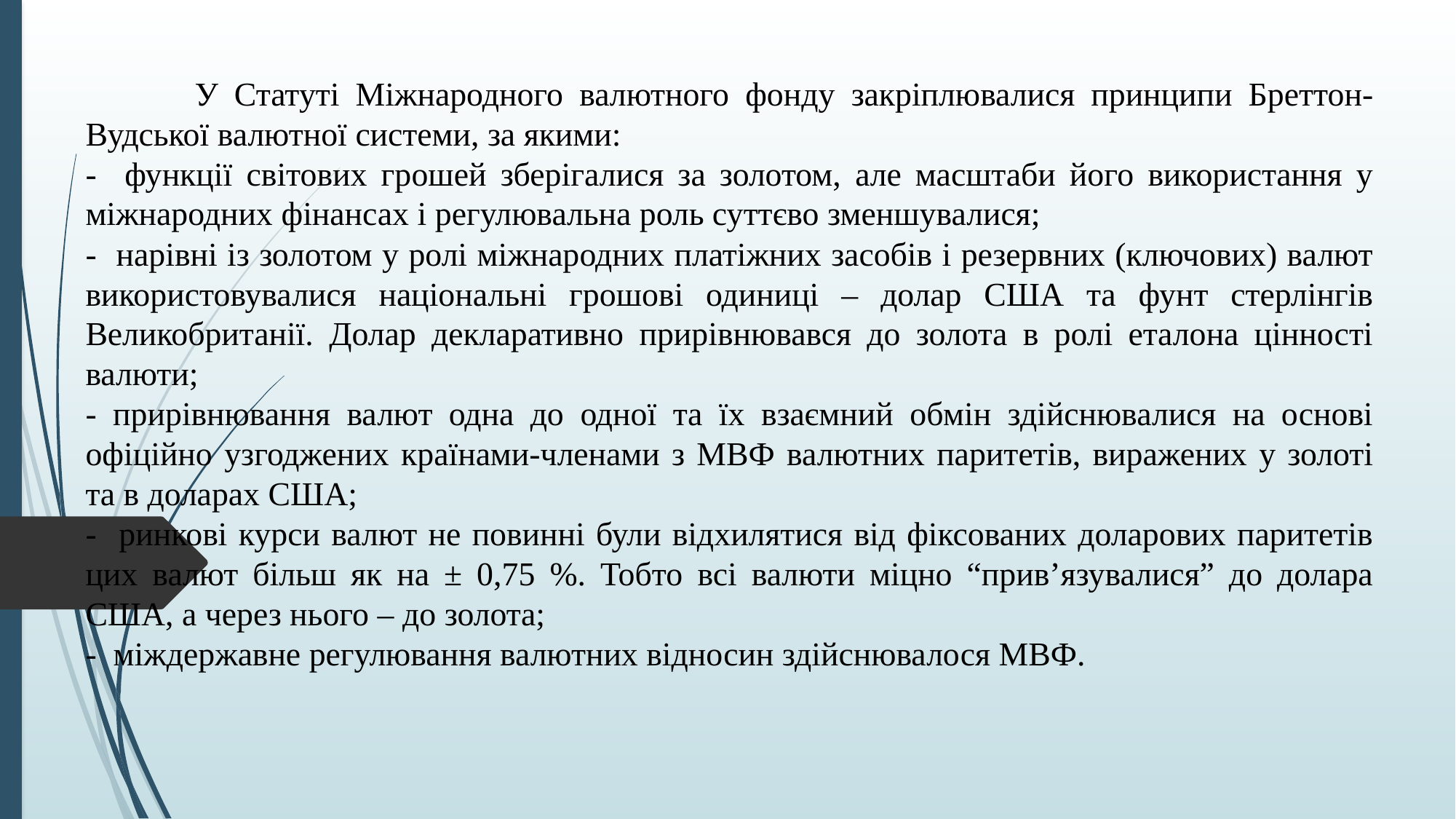

У Статуті Міжнародного валютного фонду закріплювалися принципи Бреттон-Вудської валютної системи, за якими:
-  функції світових грошей зберігалися за золотом, але масштаби його використання у міжнародних фінансах і регулювальна роль суттєво зменшувалися;
-  нарівні із золотом у ролі міжнародних платіжних засобів і резервних (ключових) валют використовувалися національні грошові одиниці – долар США та фунт стерлінгів Великобританії. Долар декларативно прирівнювався до золота в ролі еталона цінності валюти;
- прирівнювання валют одна до одної та їх взаємний обмін здійснювалися на основі офіційно узгоджених країнами-членами з МВФ валютних паритетів, виражених у золоті та в доларах США;
-  ринкові курси валют не повинні були відхилятися від фіксованих доларових паритетів цих валют більш як на ± 0,75 %. Тобто всі валюти міцно “прив’язувалися” до долара США, а через нього – до золота;
-  міждержавне регулювання валютних відносин здійснювалося МВФ.